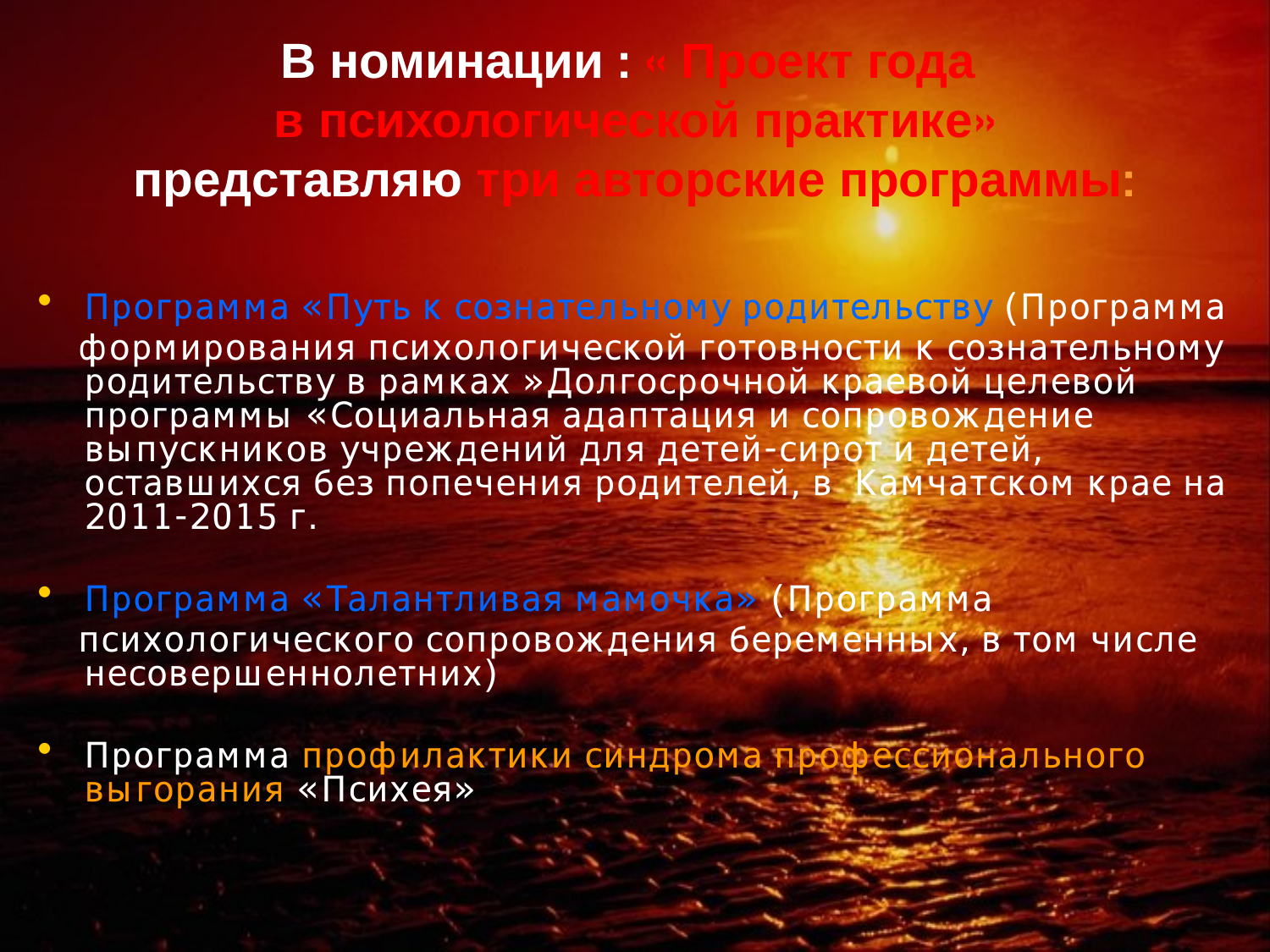

# В номинации : « Проект года в психологической практике» представляю три авторские программы:
Программа «Путь к сознательному родительству (Программа
    формирования психологической готовности к сознательному родительству в рамках »Долгосрочной краевой целевой программы «Социальная адаптация и сопровождение выпускников учреждений для детей-сирот и детей, оставшихся без попечения родителей, в  Камчатском крае на 2011-2015 г.

Программа «Талантливая мамочка» (Программа
    психологического сопровождения беременных, в том числе несовершеннолетних)

Программа профилактики синдрома профессионального выгорания «Психея»